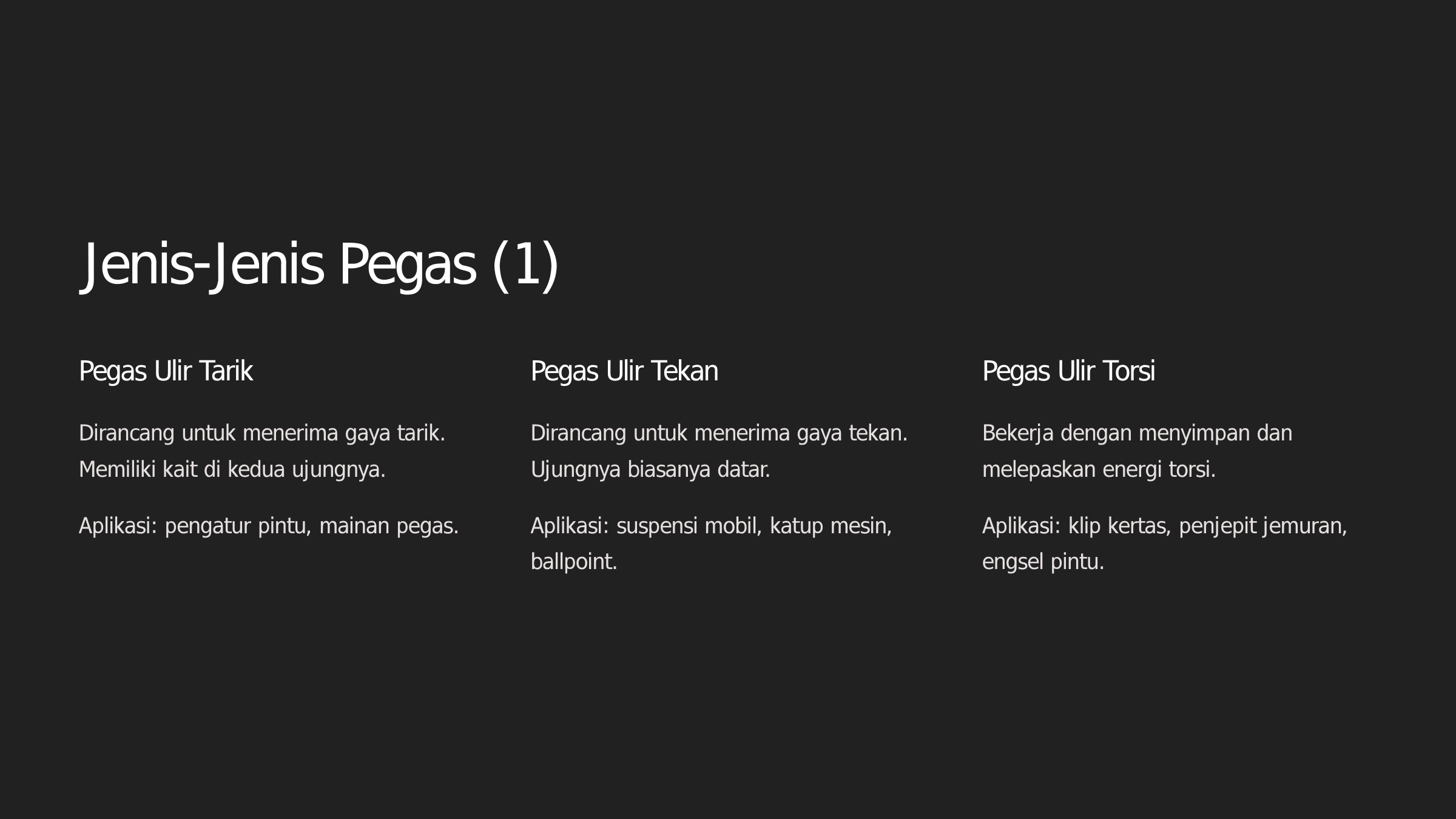

Jenis-Jenis Pegas (1)
Pegas Ulir Tarik
Pegas Ulir Tekan
Pegas Ulir Torsi
Dirancang untuk menerima gaya tarik. Memiliki kait di kedua ujungnya.
Dirancang untuk menerima gaya tekan. Ujungnya biasanya datar.
Bekerja dengan menyimpan dan melepaskan energi torsi.
Aplikasi: pengatur pintu, mainan pegas.
Aplikasi: suspensi mobil, katup mesin, ballpoint.
Aplikasi: klip kertas, penjepit jemuran, engsel pintu.